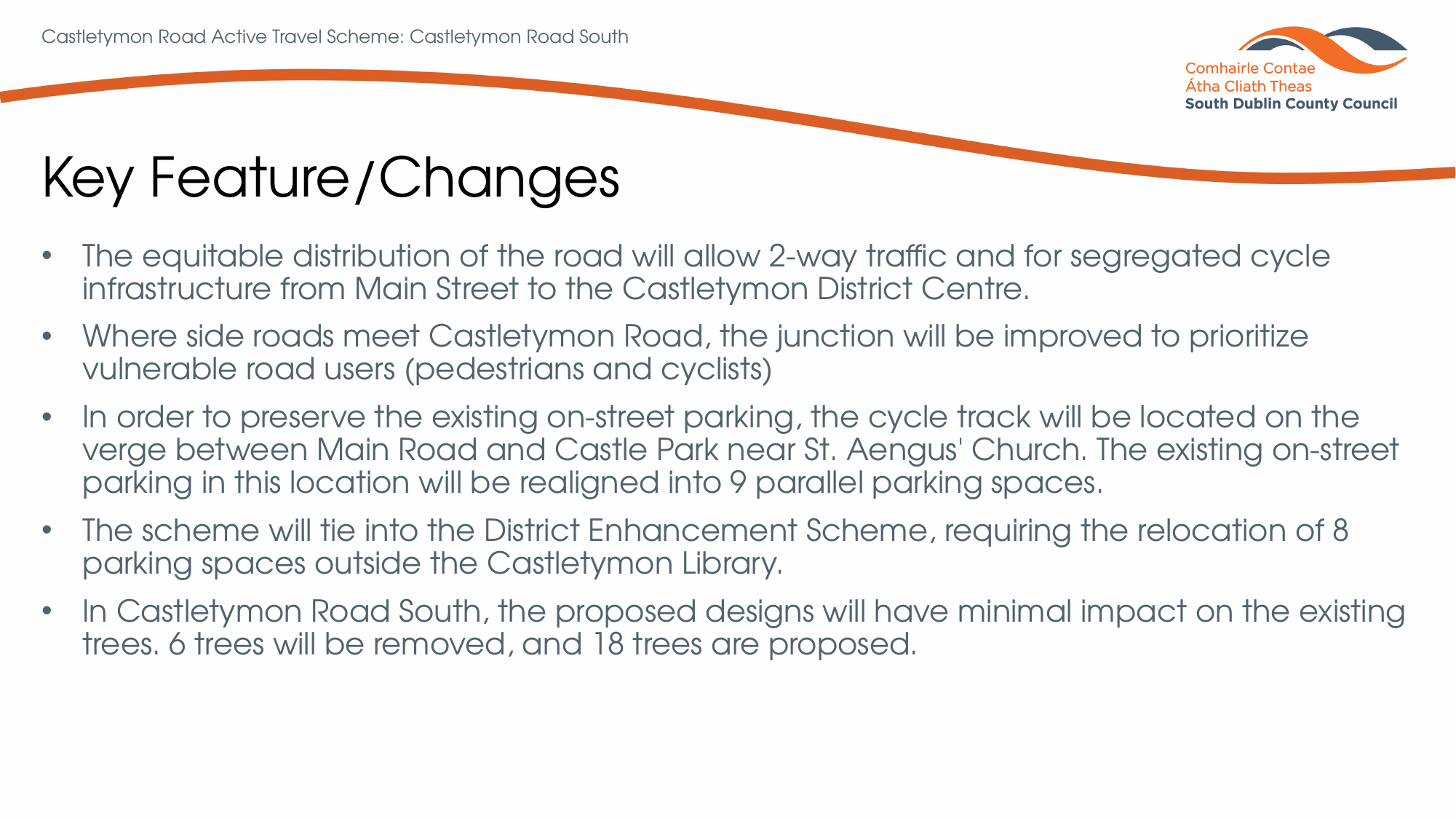

Castletymon Road Active Travel Scheme: Castletymon Road South
# Key Feature/Changes
The equitable distribution of the road will allow 2-way traffic and for segregated cycle infrastructure from Main Street to the Castletymon District Centre.
Where side roads meet Castletymon Road, the junction will be improved to prioritize vulnerable road users (pedestrians and cyclists)
In order to preserve the existing on-street parking, the cycle track will be located on the verge between Main Road and Castle Park near St. Aengus' Church. The existing on-street parking in this location will be realigned into 9 parallel parking spaces.
The scheme will tie into the District Enhancement Scheme, requiring the relocation of 8 parking spaces outside the Castletymon Library.
In Castletymon Road South, the proposed designs will have minimal impact on the existing trees. 6 trees will be removed, and 18 trees are proposed.